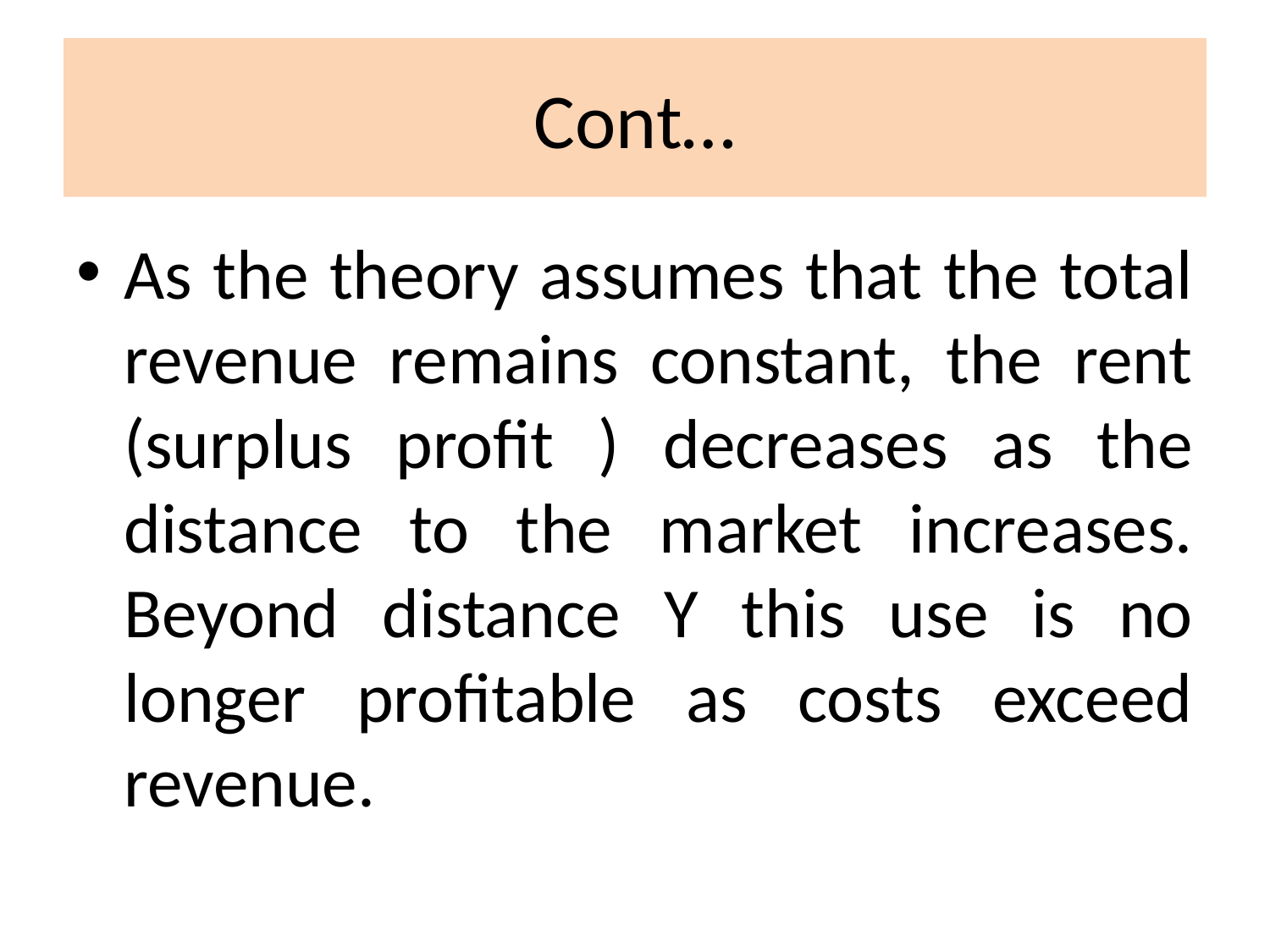

# Cont…
As the theory assumes that the total revenue remains constant, the rent (surplus profit ) decreases as the distance to the market increases. Beyond distance Y this use is no longer profitable as costs exceed revenue.